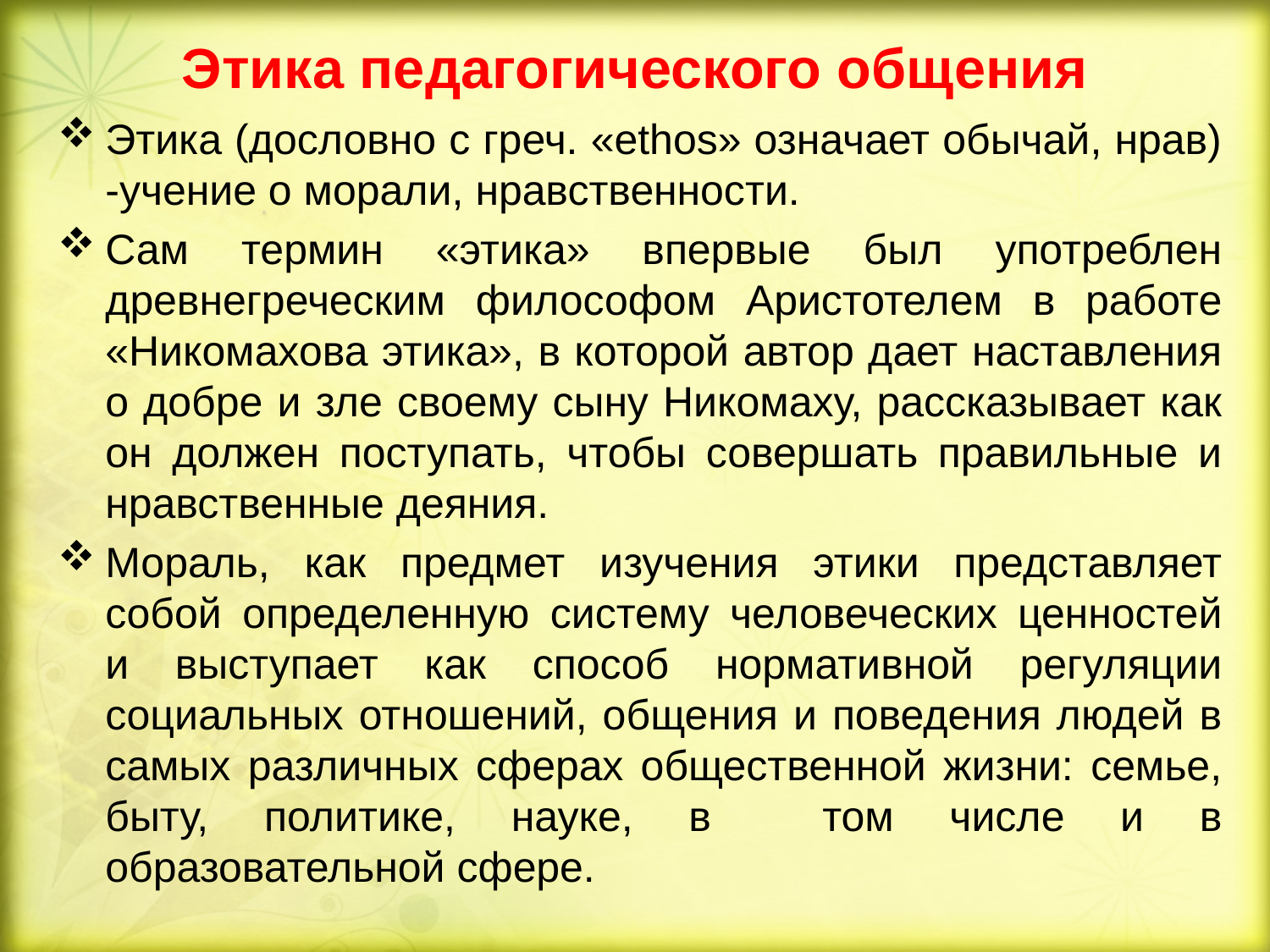

# Этика педагогического общения
Этика (дословно с греч. «ethos» означает обычай, нрав) -учение о морали, нравственности.
Сам термин «этика» впервые был употреблен древнегреческим философом Аристотелем в работе «Никомахова этика», в которой автор дает наставления о добре и зле своему сыну Никомаху, рассказывает как он должен поступать, чтобы совершать правильные и нравственные деяния.
Мораль, как предмет изучения этики представляет собой определенную систему человеческих ценностей и выступает как способ нормативной регуляции социальных отношений, общения и поведения людей в самых различных сферах общественной жизни: семье, быту, политике, науке, в  том числе и в образовательной сфере.